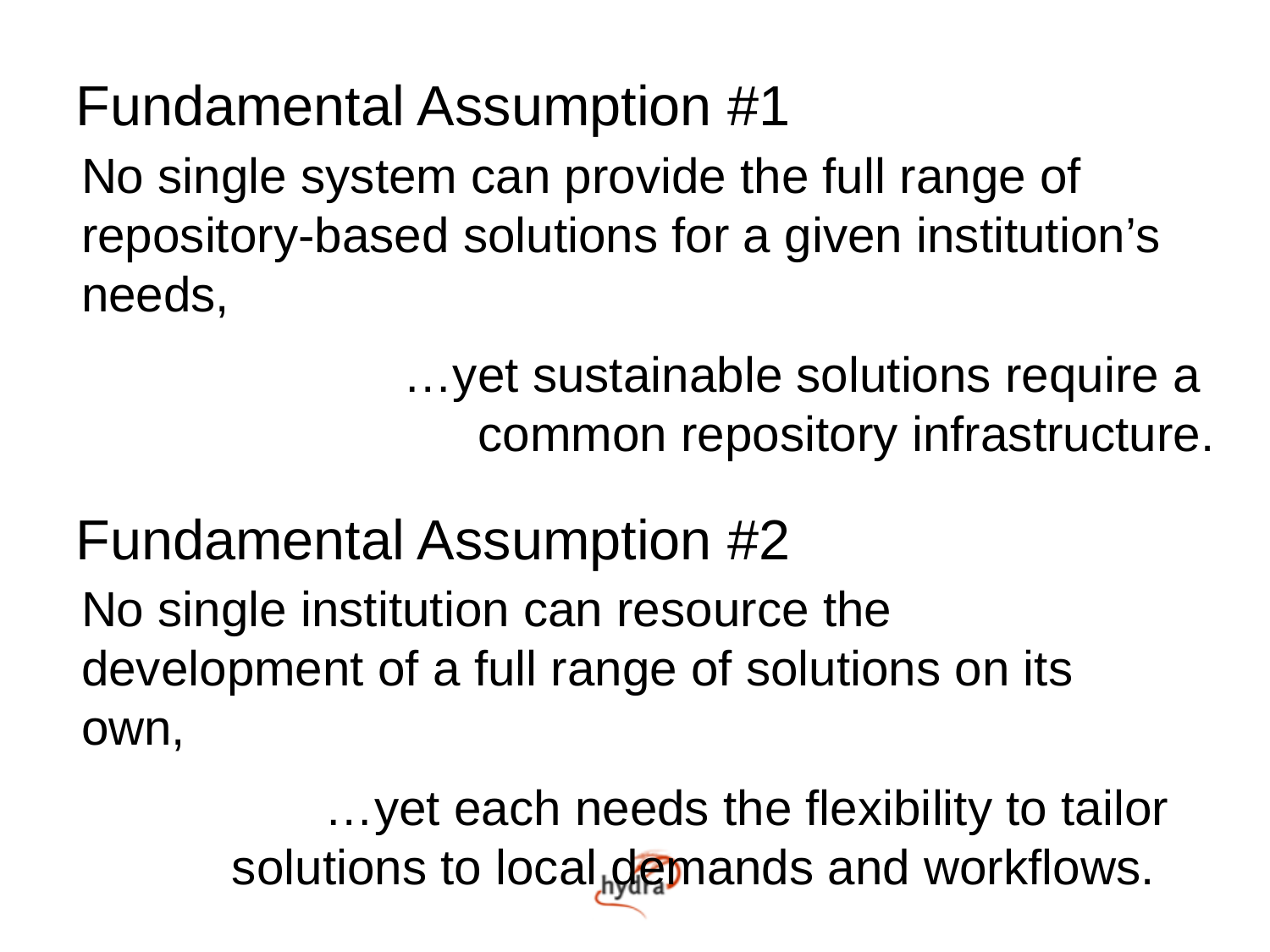

Fundamental Assumption #1
No single system can provide the full range of repository-based solutions for a given institution’s needs,
…yet sustainable solutions require a
common repository infrastructure.
Fundamental Assumption #2
No single institution can resource the development of a full range of solutions on its own,
…yet each needs the flexibility to tailor
solutions to local demands and workflows.